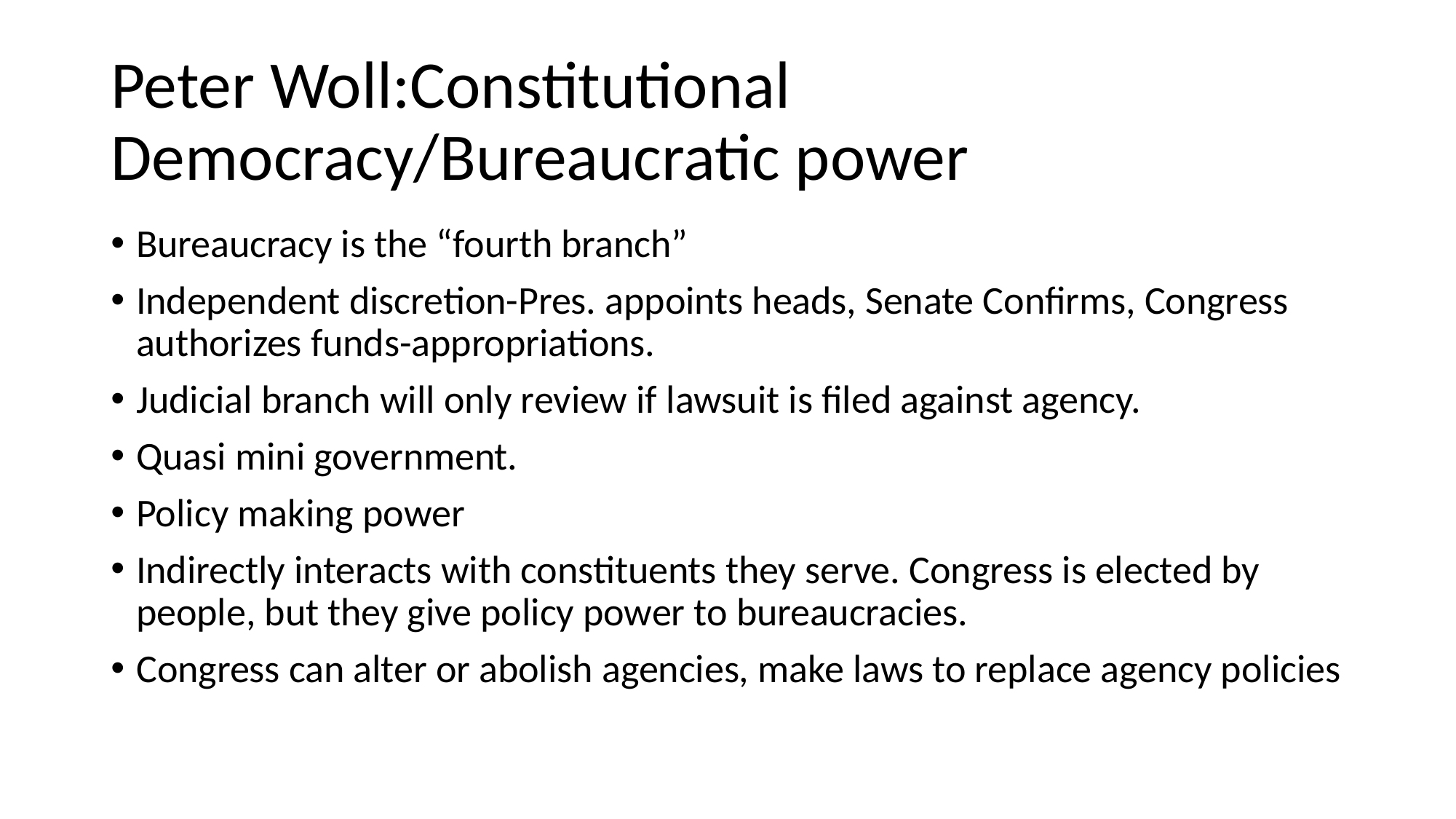

# Peter Woll:Constitutional Democracy/Bureaucratic power
Bureaucracy is the “fourth branch”
Independent discretion-Pres. appoints heads, Senate Confirms, Congress authorizes funds-appropriations.
Judicial branch will only review if lawsuit is filed against agency.
Quasi mini government.
Policy making power
Indirectly interacts with constituents they serve. Congress is elected by people, but they give policy power to bureaucracies.
Congress can alter or abolish agencies, make laws to replace agency policies